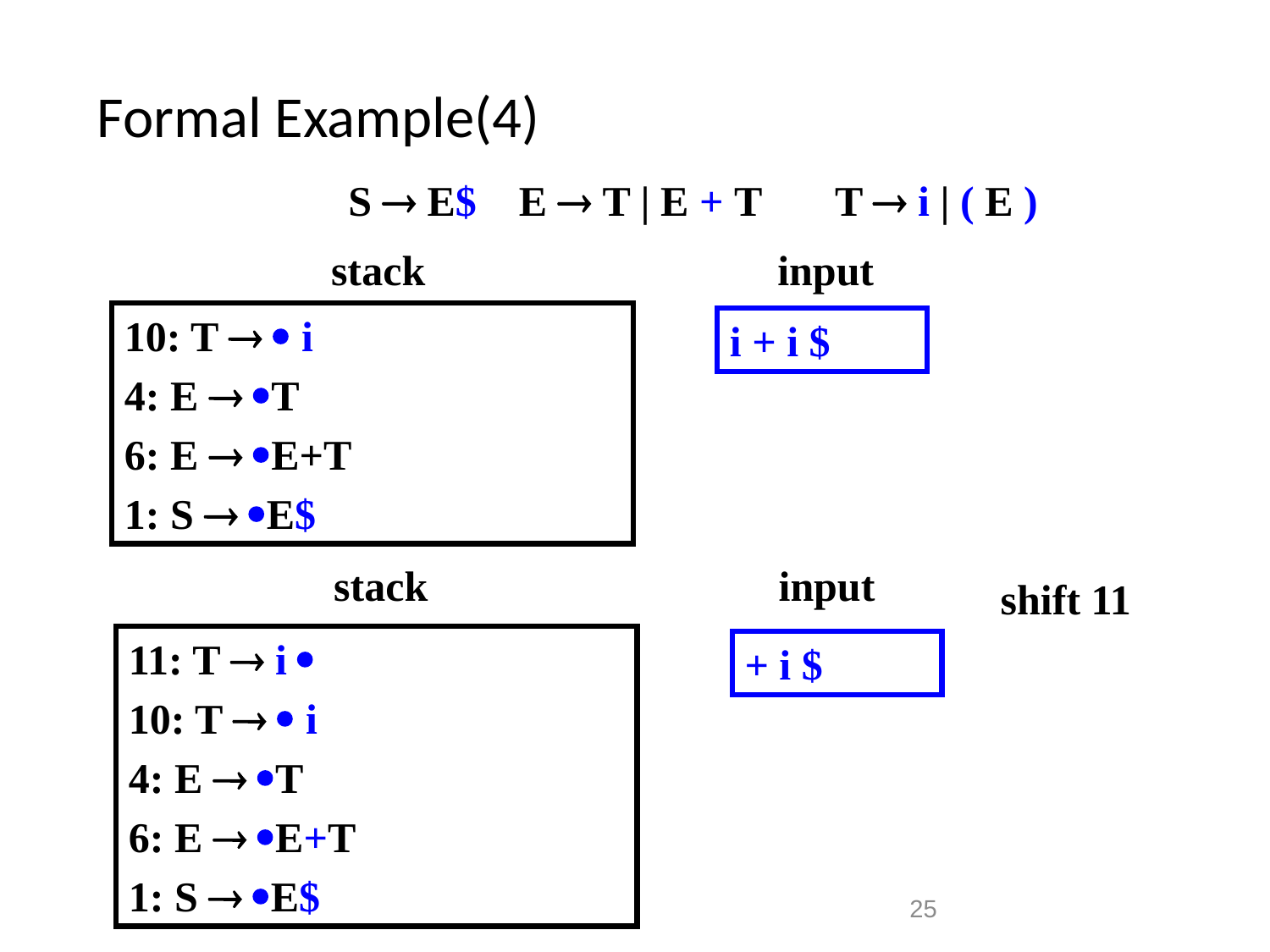

# Formal Example(4)
S → E$    E → T | E + T       T → i | ( E )
stack
input
10: T → • i
4: E → •T
6: E → •E+T
1: S → •E$
i + i $
stack
11: T → i •
10: T → • i
4: E → •T
6: E → •E+T
1: S → •E$
+ i $
input
shift 11
25